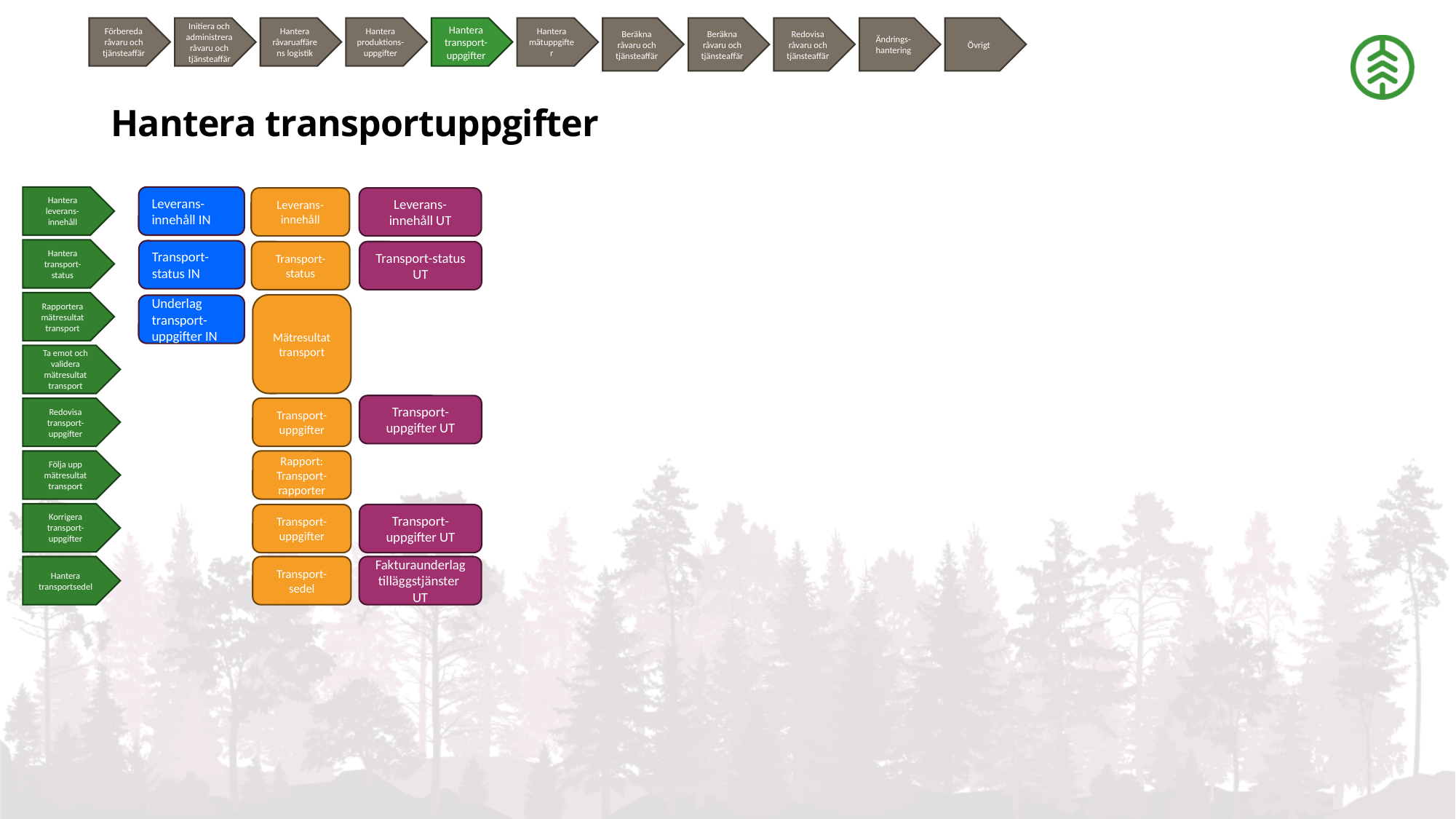

Förbereda råvaru och tjänsteaffär
Initiera och administrera råvaru och tjänsteaffär
Hantera råvaruaffärens logistik
Hantera produktions-uppgifter
Hantera transport-uppgifter
Hantera mätuppgifter
Beräkna råvaru och tjänsteaffär
Beräkna råvaru och tjänsteaffär
Redovisa råvaru och tjänsteaffär
Ändrings-hantering
Övrigt
# Hantera transportuppgifter
Hantera leverans-innehåll
Leverans-innehåll IN
Leverans-innehåll
Leverans-innehåll UT
Hantera transport-status
Transport-status IN
Transport-status
Transport-status UT
Rapportera mätresultat transport
Mätresultat transport
Underlag transport-uppgifter IN
Ta emot och validera mätresultat transport
Transport-uppgifter UT
Transport-uppgifter
Redovisa transport-uppgifter
Rapport: Transport-rapporter
Följa upp mätresultat transport
Korrigera transport-uppgifter
Transport-uppgifter
Transport-uppgifter UT
Fakturaunderlag tilläggstjänster  UT
Hantera transportsedel
Transport-sedel